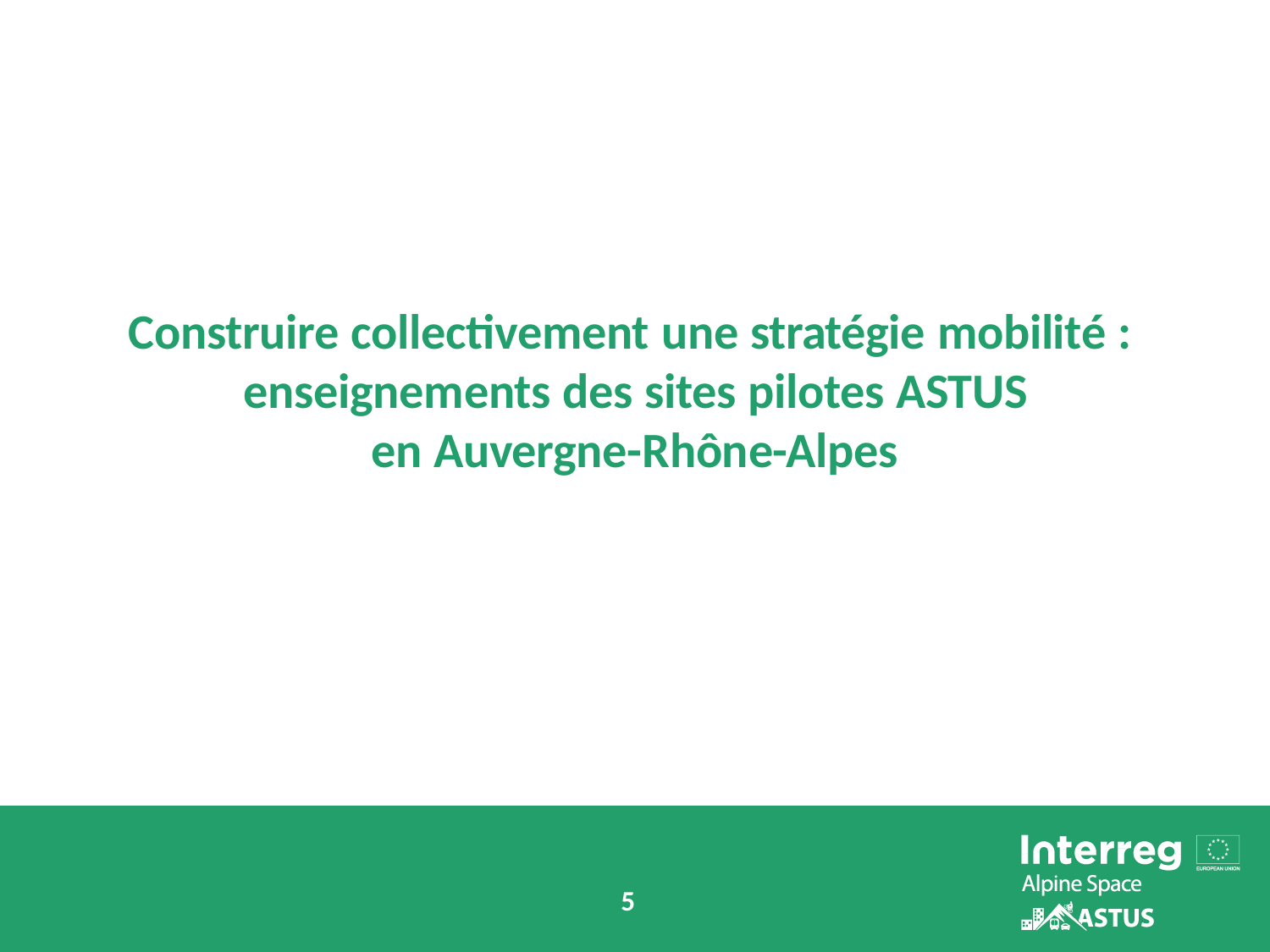

# Construire collectivement une stratégie mobilité :  enseignements des sites pilotes ASTUS
en Auvergne-Rhône-Alpes
5